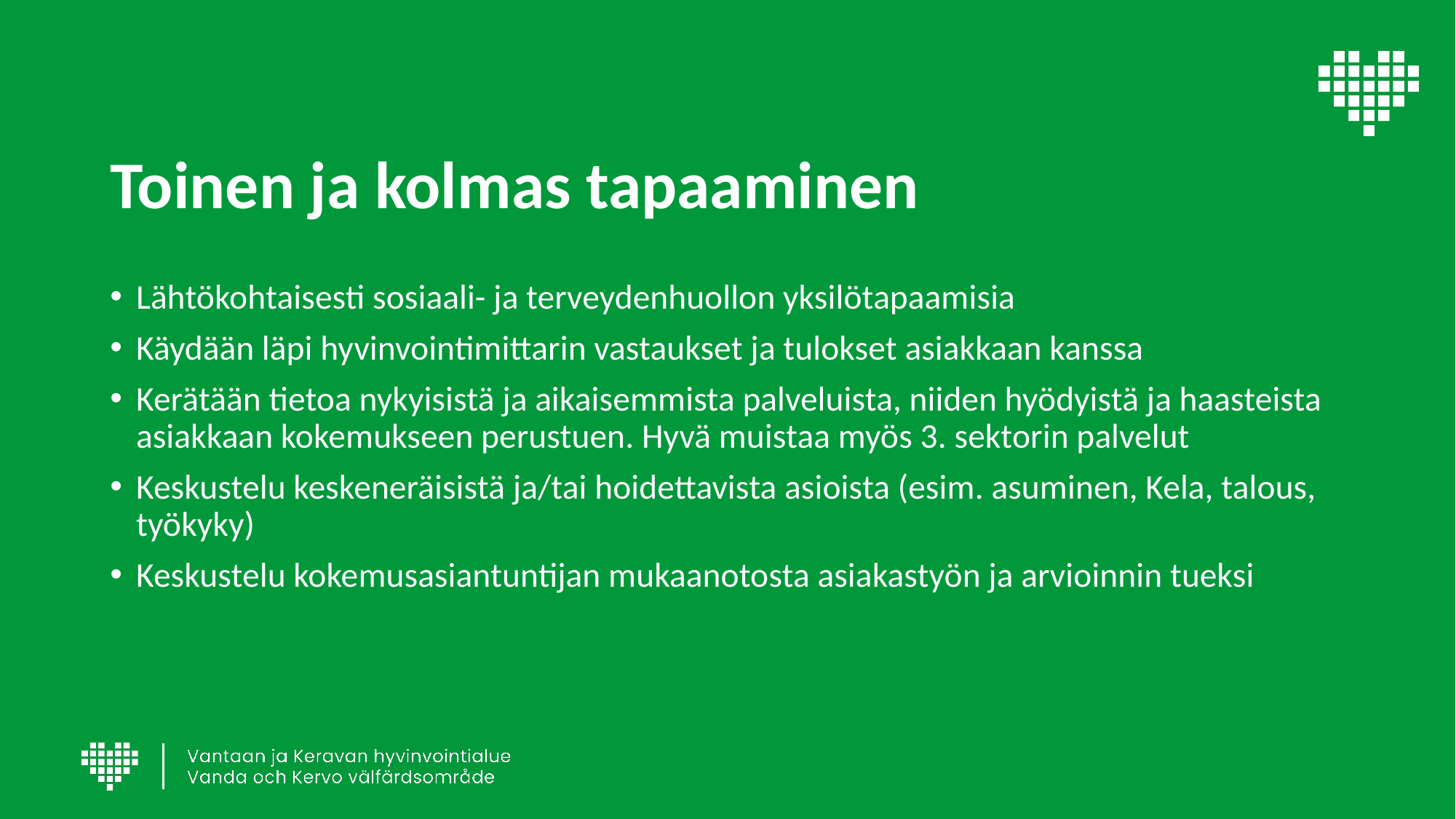

# Toinen ja kolmas tapaaminen
Lähtökohtaisesti sosiaali- ja terveydenhuollon yksilötapaamisia
Käydään läpi hyvinvointimittarin vastaukset ja tulokset asiakkaan kanssa
Kerätään tietoa nykyisistä ja aikaisemmista palveluista, niiden hyödyistä ja haasteista asiakkaan kokemukseen perustuen. Hyvä muistaa myös 3. sektorin palvelut
Keskustelu keskeneräisistä ja/tai hoidettavista asioista (esim. asuminen, Kela, talous, työkyky)
Keskustelu kokemusasiantuntijan mukaanotosta asiakastyön ja arvioinnin tueksi